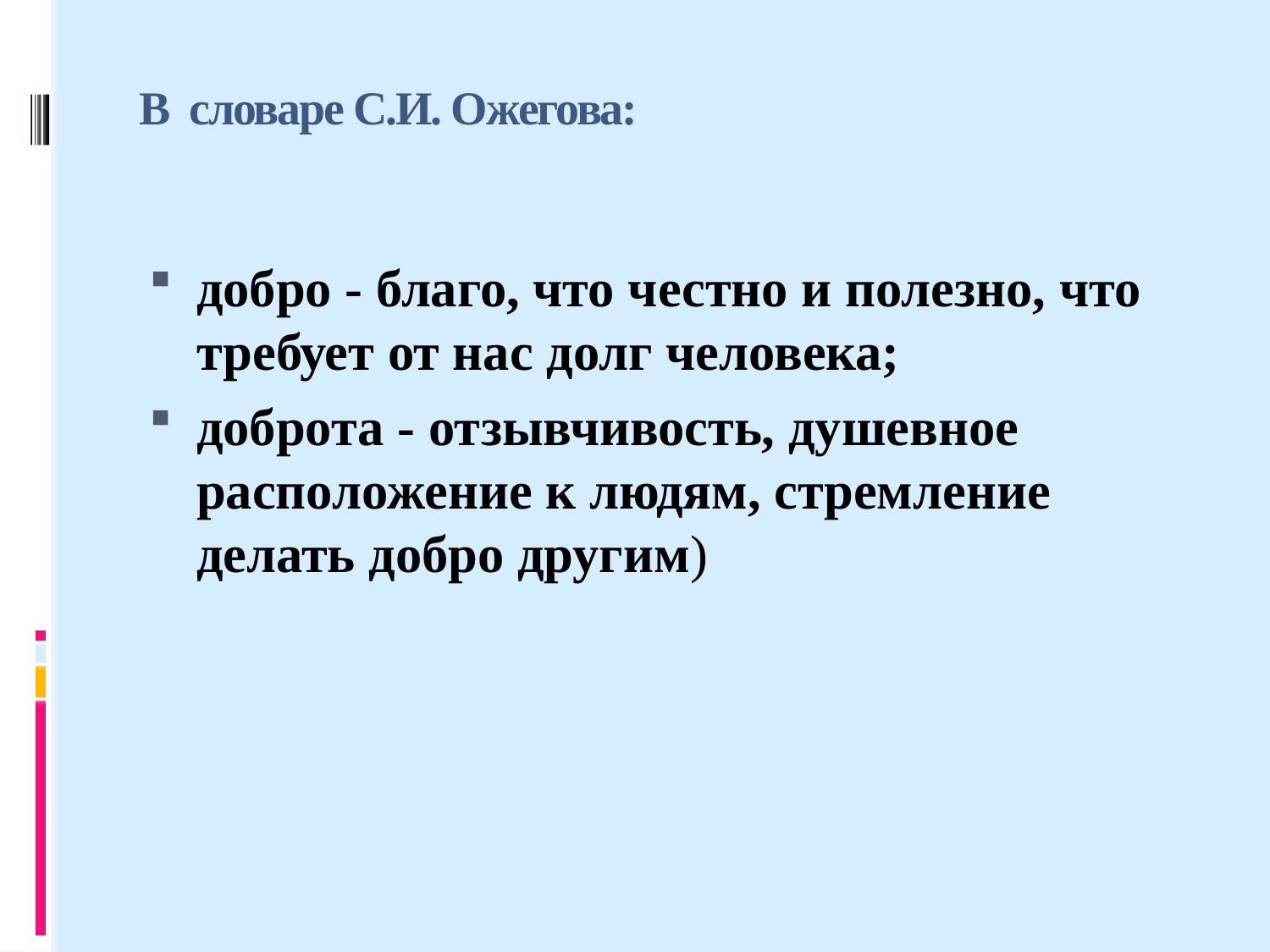

# В  словаре С.И. Ожегова:
добро - благо, что честно и полезно, что требует от нас долг человека;
доброта - отзывчивость, душевное расположение к людям, стремление делать добро другим)